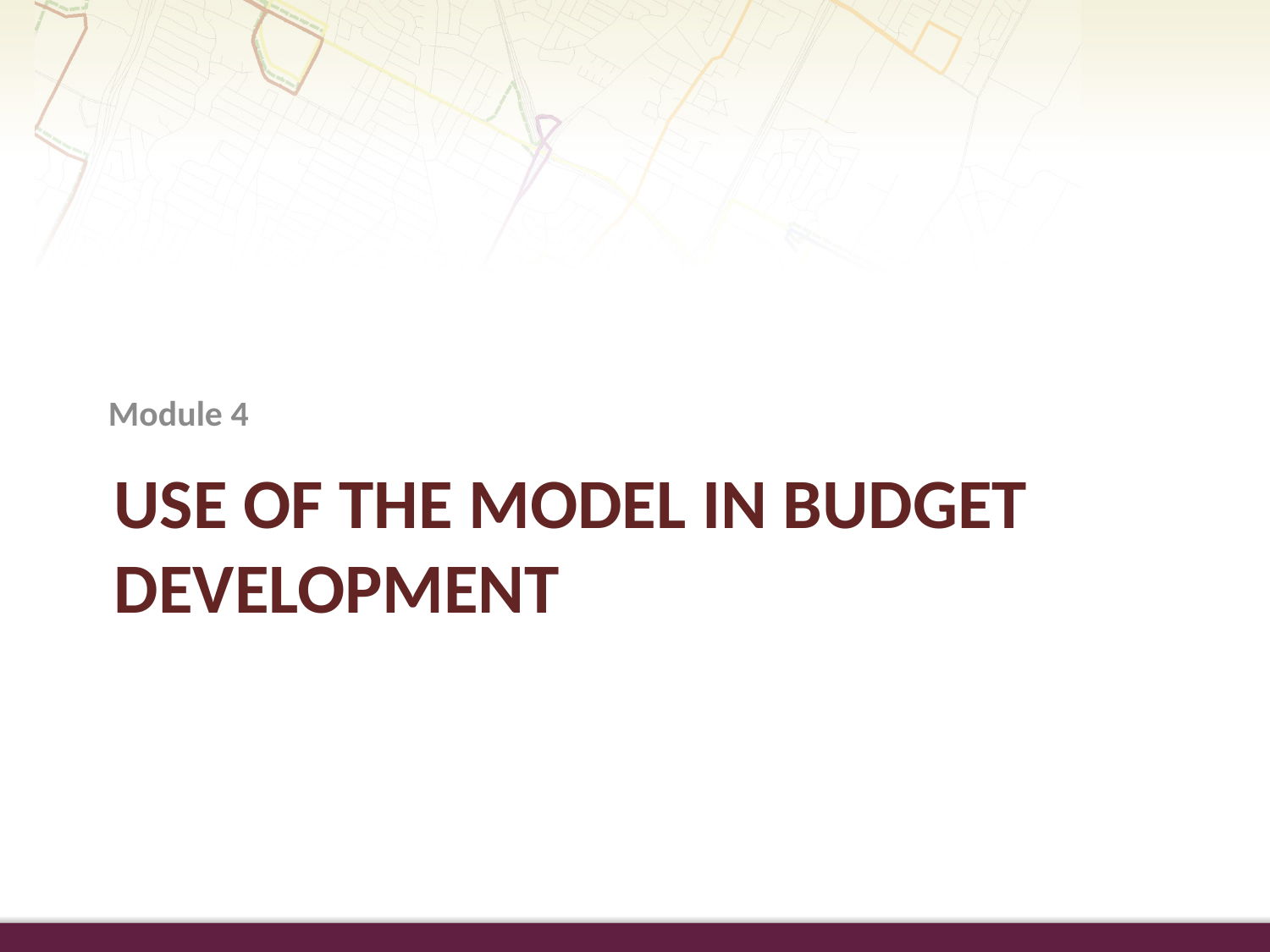

Module 4
# Use of the model in budget development